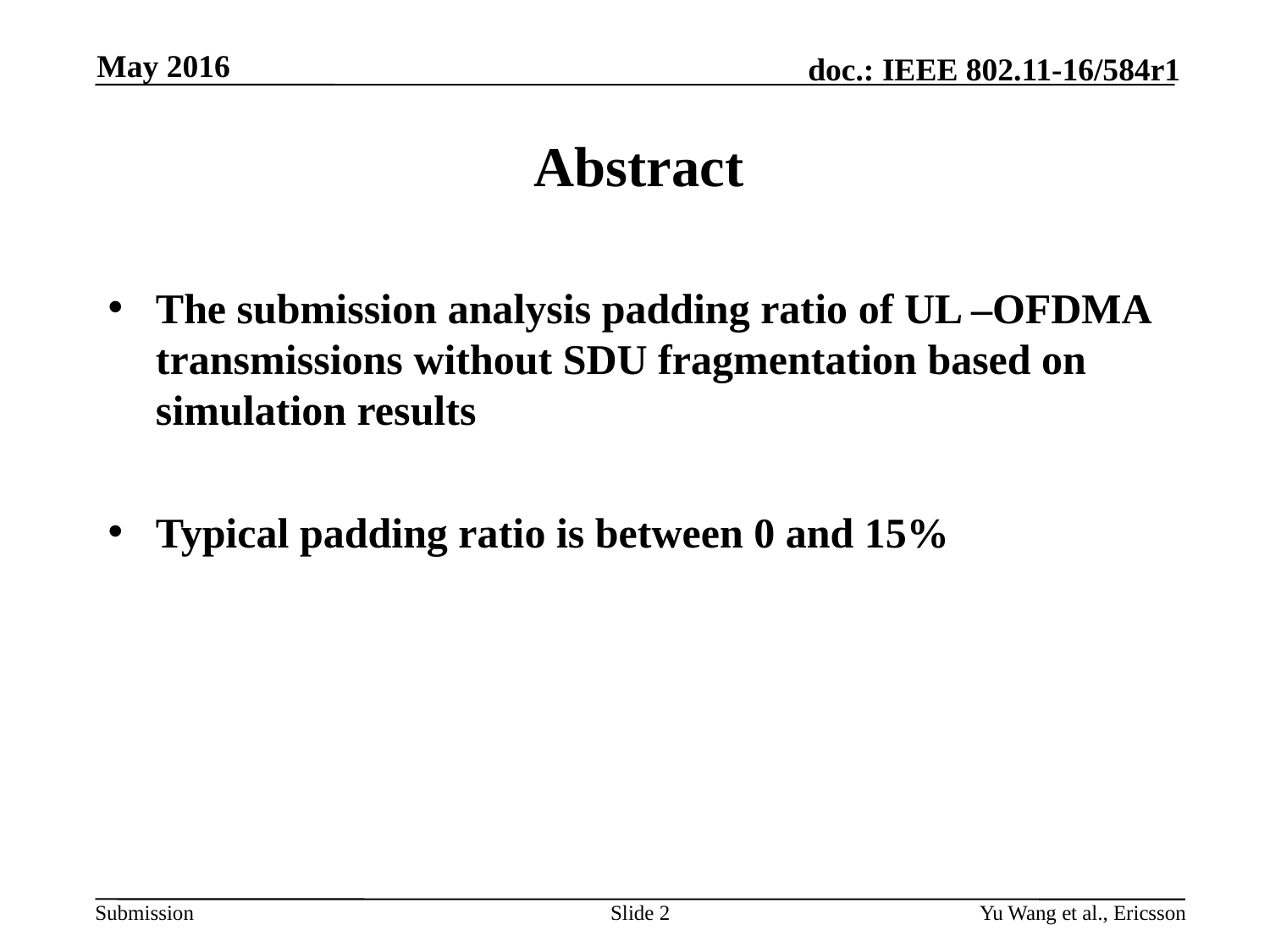

May 2016
# Abstract
The submission analysis padding ratio of UL –OFDMA transmissions without SDU fragmentation based on simulation results

Typical padding ratio is between 0 and 15%
Slide 2
Yu Wang et al., Ericsson